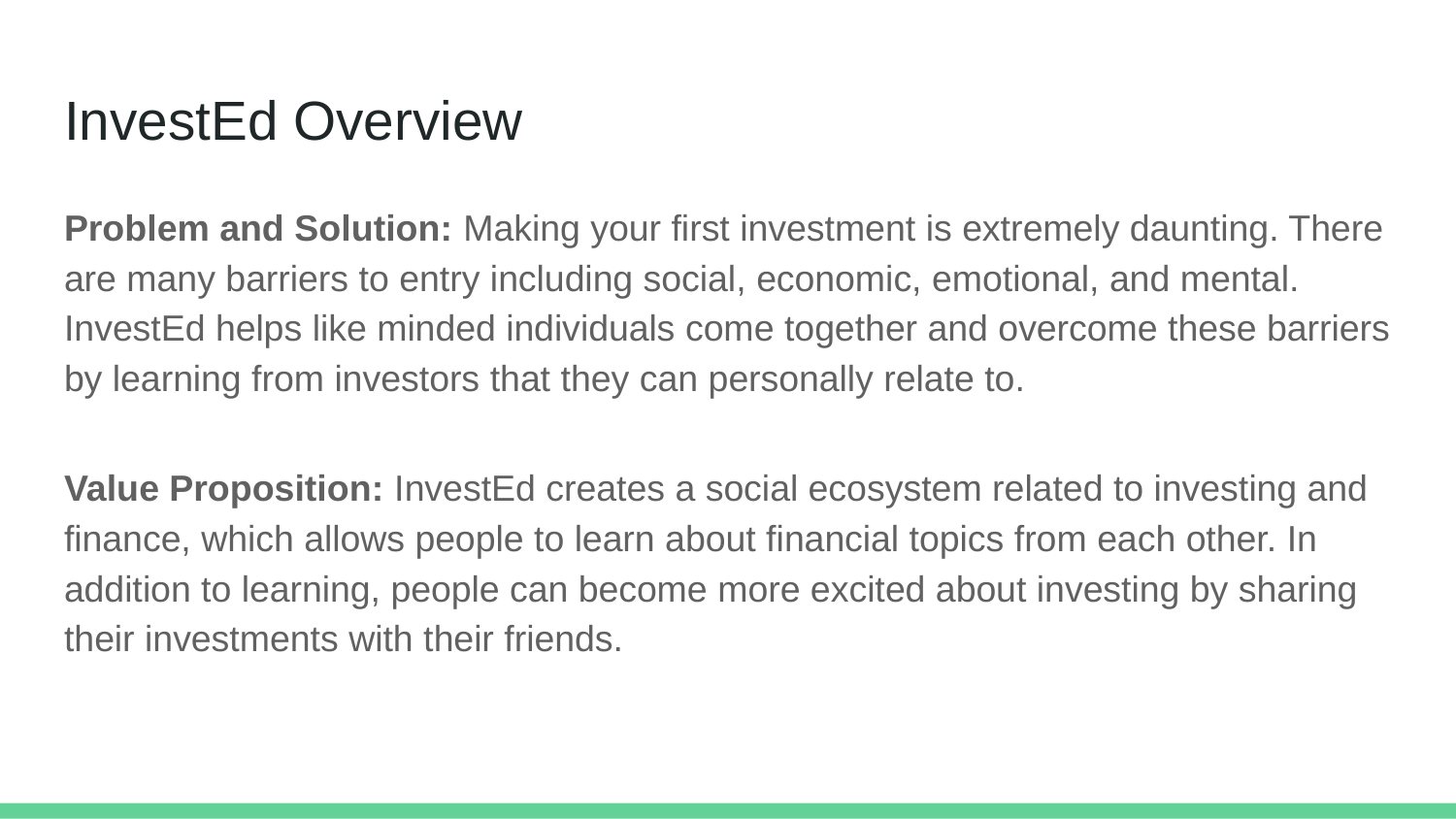

# InvestEd Overview
Problem and Solution: Making your first investment is extremely daunting. There are many barriers to entry including social, economic, emotional, and mental. InvestEd helps like minded individuals come together and overcome these barriers by learning from investors that they can personally relate to.

Value Proposition: InvestEd creates a social ecosystem related to investing and finance, which allows people to learn about financial topics from each other. In addition to learning, people can become more excited about investing by sharing their investments with their friends.